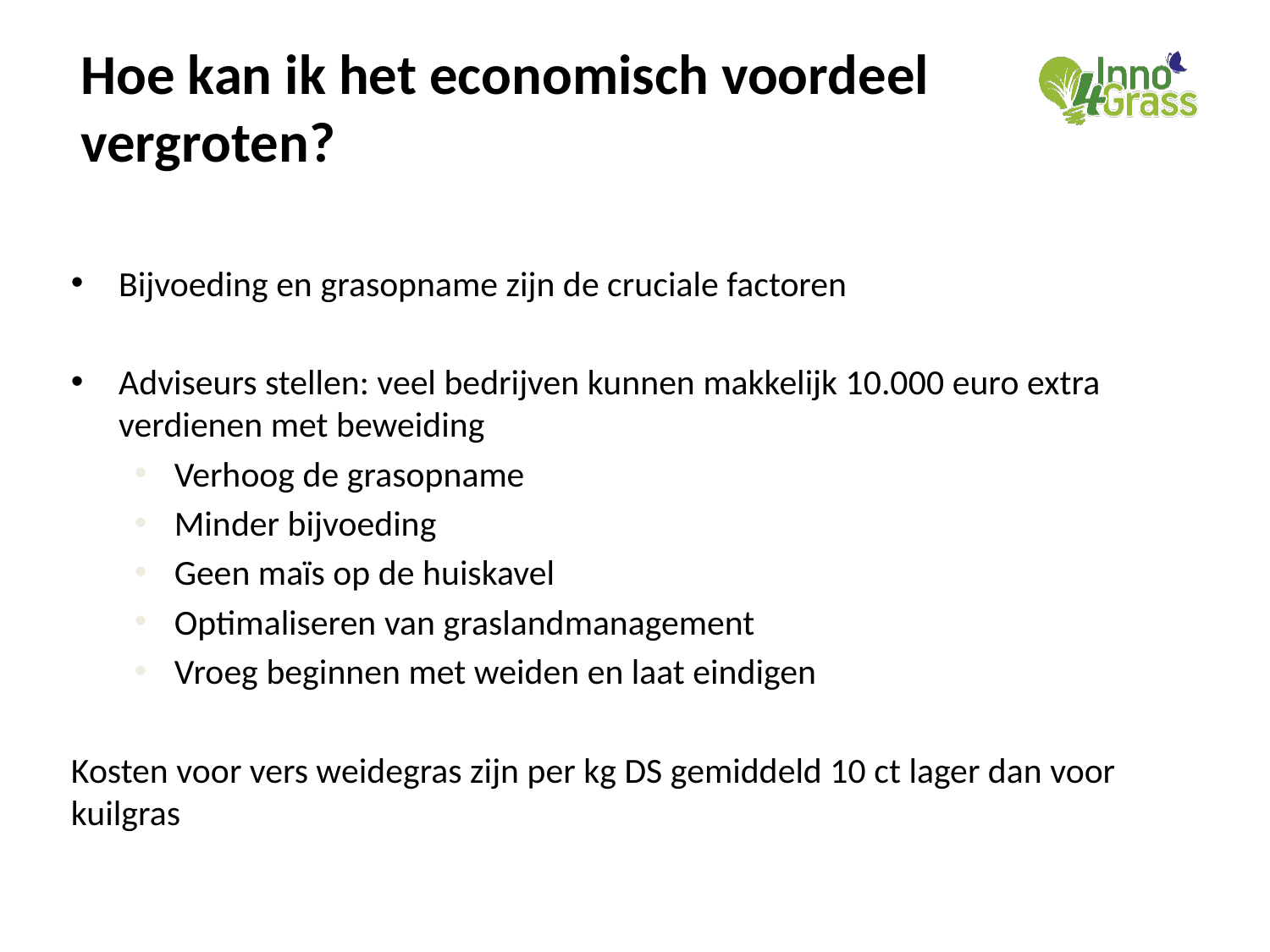

# Hoe kan ik het economisch voordeel vergroten?
Bijvoeding en grasopname zijn de cruciale factoren

Adviseurs stellen: veel bedrijven kunnen makkelijk 10.000 euro extra verdienen met beweiding
Verhoog de grasopname
Minder bijvoeding
Geen maïs op de huiskavel
Optimaliseren van graslandmanagement
Vroeg beginnen met weiden en laat eindigen

Kosten voor vers weidegras zijn per kg DS gemiddeld 10 ct lager dan voor kuilgras